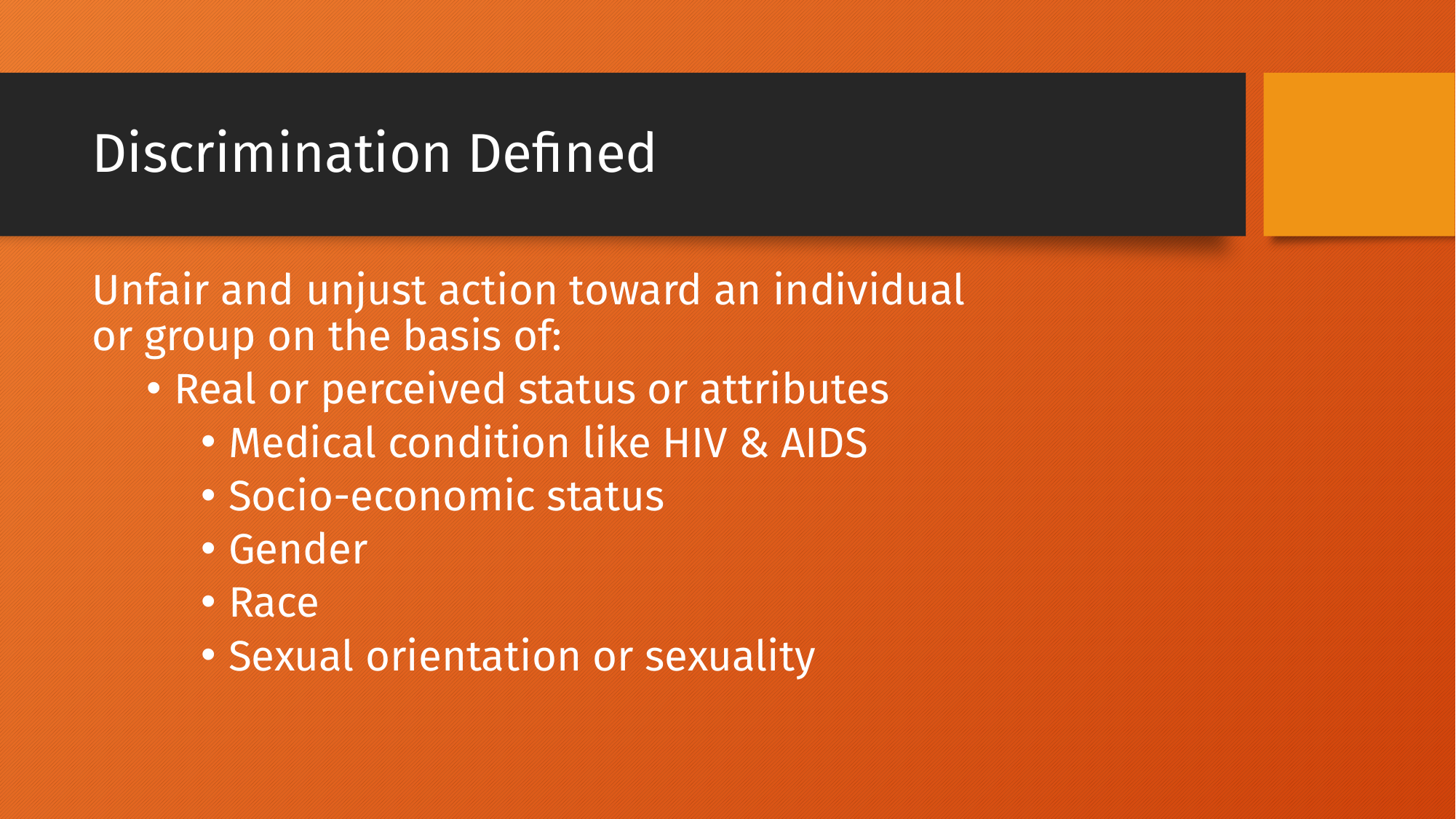

# Discrimination Defined
Unfair and unjust action toward an individual or group on the basis of:
Real or perceived status or attributes
Medical condition like HIV & AIDS
Socio-economic status
Gender
Race
Sexual orientation or sexuality